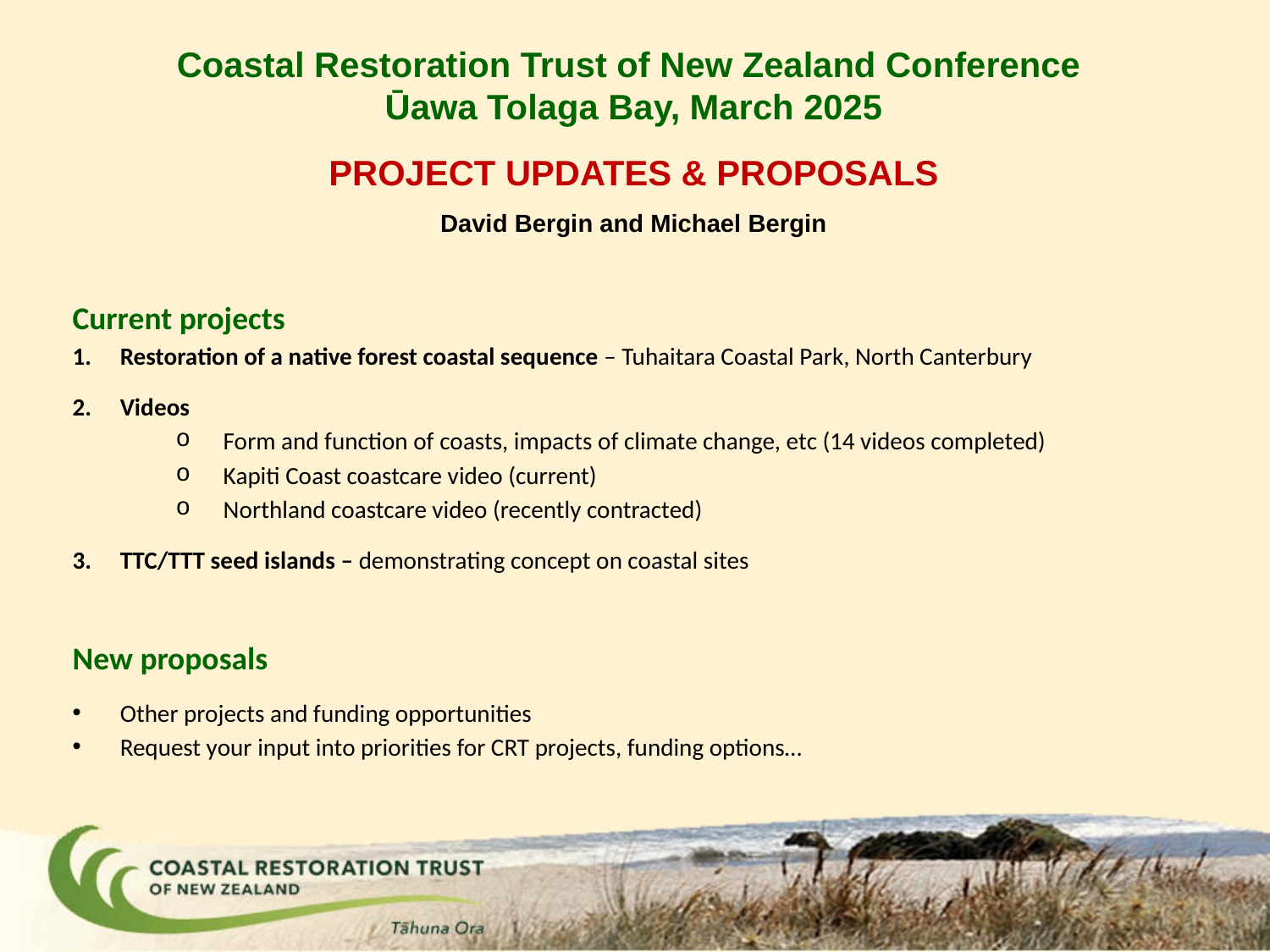

Coastal Restoration Trust of New Zealand Conference
Ūawa Tolaga Bay, March 2025

PROJECT UPDATES & PROPOSALS

David Bergin and Michael Bergin
Current projects
Restoration of a native forest coastal sequence – Tuhaitara Coastal Park, North Canterbury

Videos
Form and function of coasts, impacts of climate change, etc (14 videos completed)
Kapiti Coast coastcare video (current)
Northland coastcare video (recently contracted)

TTC/TTT seed islands – demonstrating concept on coastal sites

New proposals

Other projects and funding opportunities
Request your input into priorities for CRT projects, funding options…